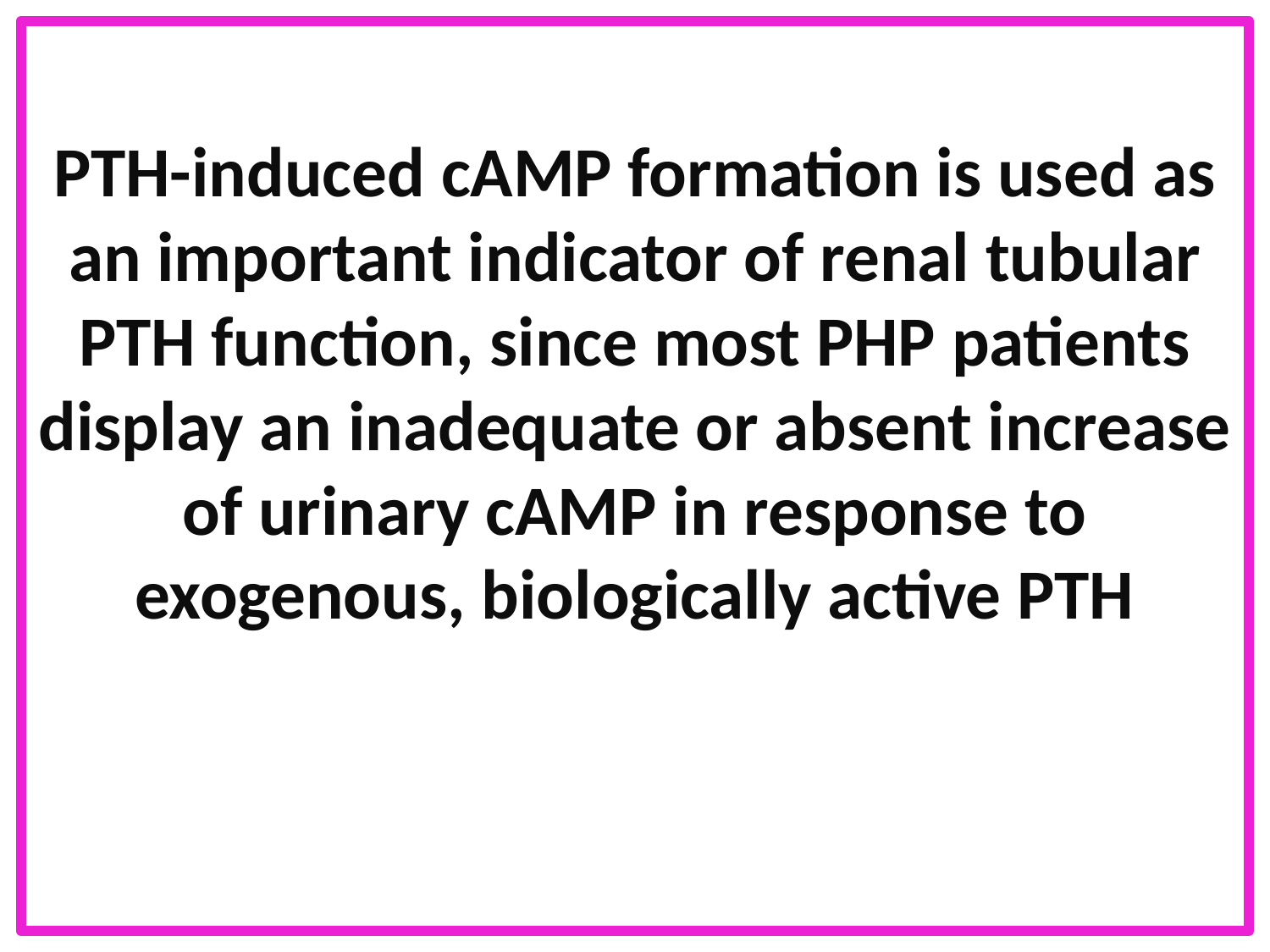

PTH-induced cAMP formation is used as an important indicator of renal tubular PTH function, since most PHP patients display an inadequate or absent increase of urinary cAMP in response to exogenous, biologically active PTH
#